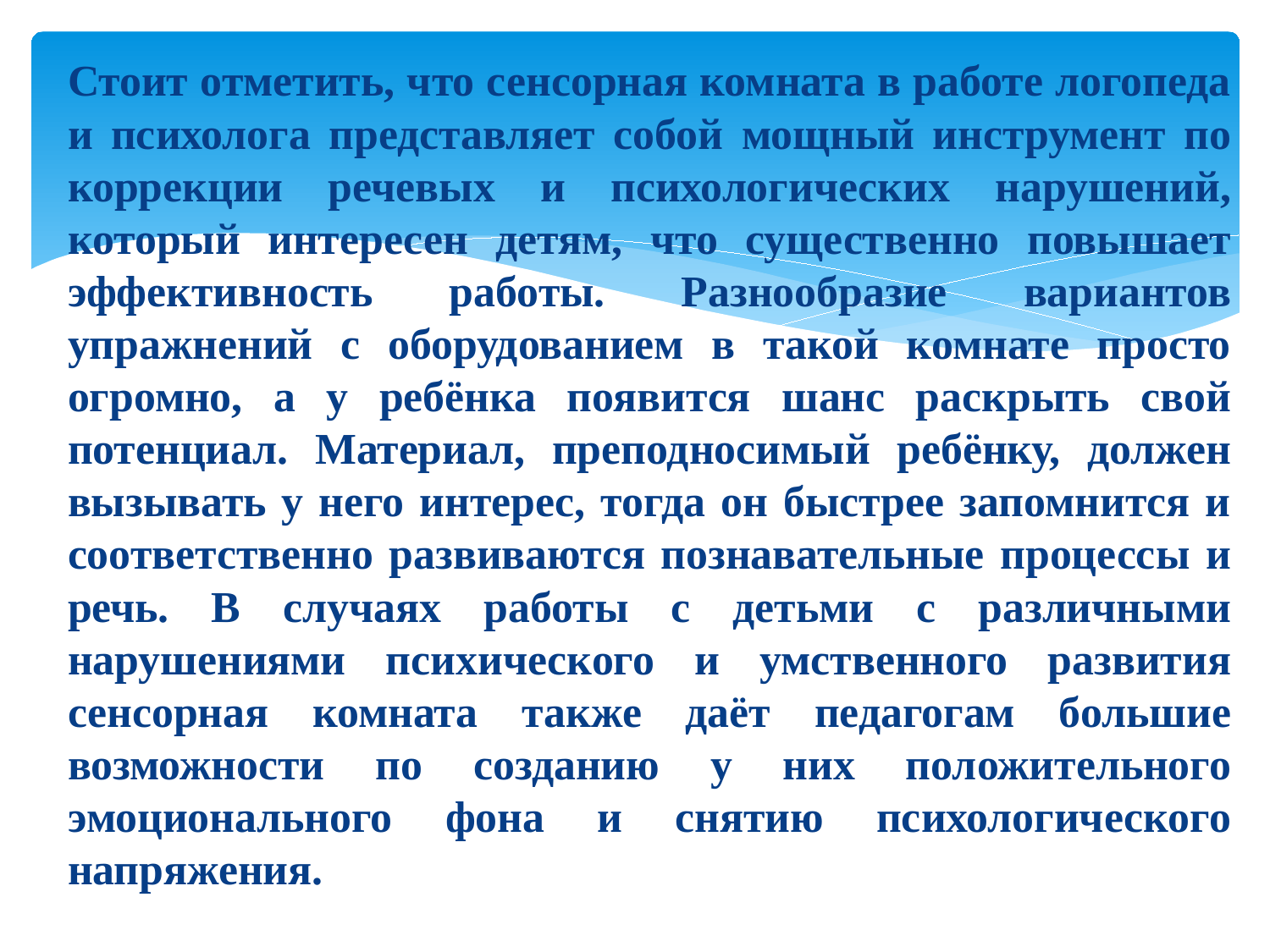

Стоит отметить, что сенсорная комната в работе логопеда и психолога представляет собой мощный инструмент по коррекции речевых и психологических нарушений, который интересен детям, что существенно повышает эффективность работы. Разнообразие вариантов упражнений с оборудованием в такой комнате просто огромно, а у ребёнка появится шанс раскрыть свой потенциал. Материал, преподносимый ребёнку, должен вызывать у него интерес, тогда он быстрее запомнится и соответственно развиваются познавательные процессы и речь. В случаях работы с детьми с различными нарушениями психического и умственного развития сенсорная комната также даёт педагогам большие возможности по созданию у них положительного эмоционального фона и снятию психологического напряжения.